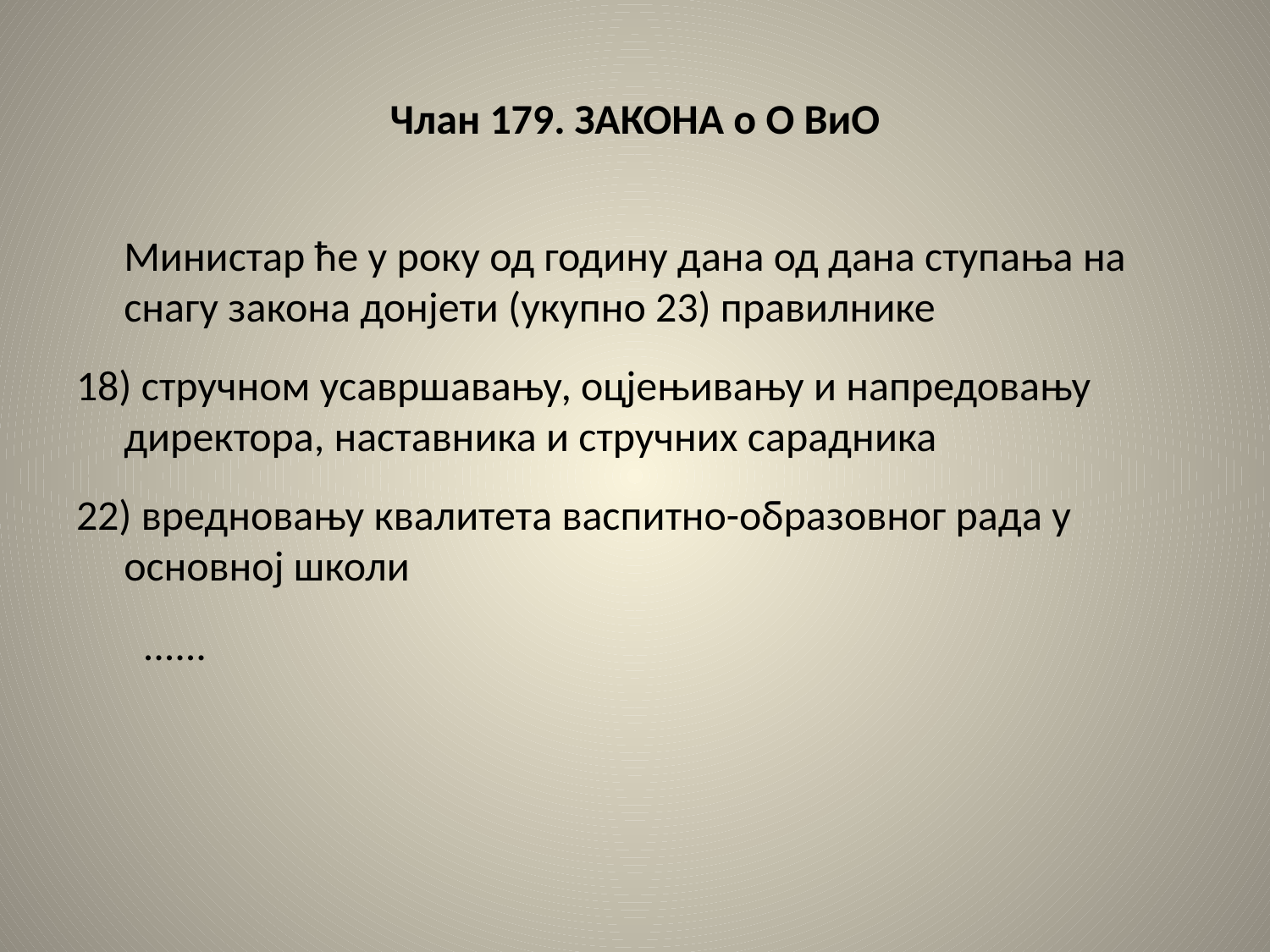

# Члан 179. ЗАКОНА о О ВиО
	Министар ће у року од годину дана од дана ступања на снагу закона донјети (укупно 23) правилнике

18) стручном усавршавању, оцјењивању и напредовању директора, наставника и стручних сарадника

22) вредновању квалитета васпитно-образовног рада у основној школи

       ......